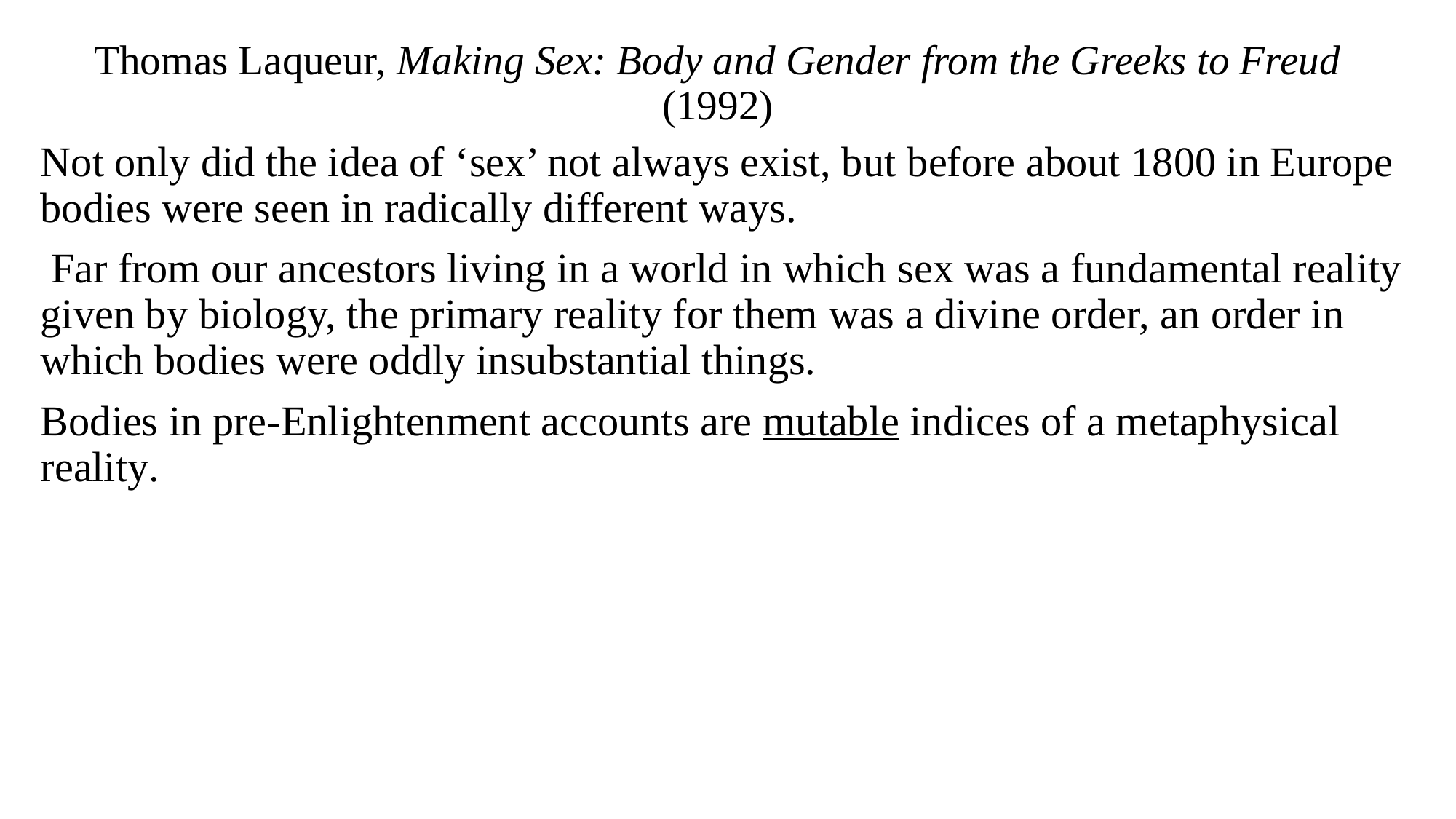

# Thomas Laqueur, Making Sex: Body and Gender from the Greeks to Freud (1992)
Not only did the idea of ‘sex’ not always exist, but before about 1800 in Europe bodies were seen in radically different ways.
 Far from our ancestors living in a world in which sex was a fundamental reality given by biology, the primary reality for them was a divine order, an order in which bodies were oddly insubstantial things.
Bodies in pre-Enlightenment accounts are mutable indices of a metaphysical reality.